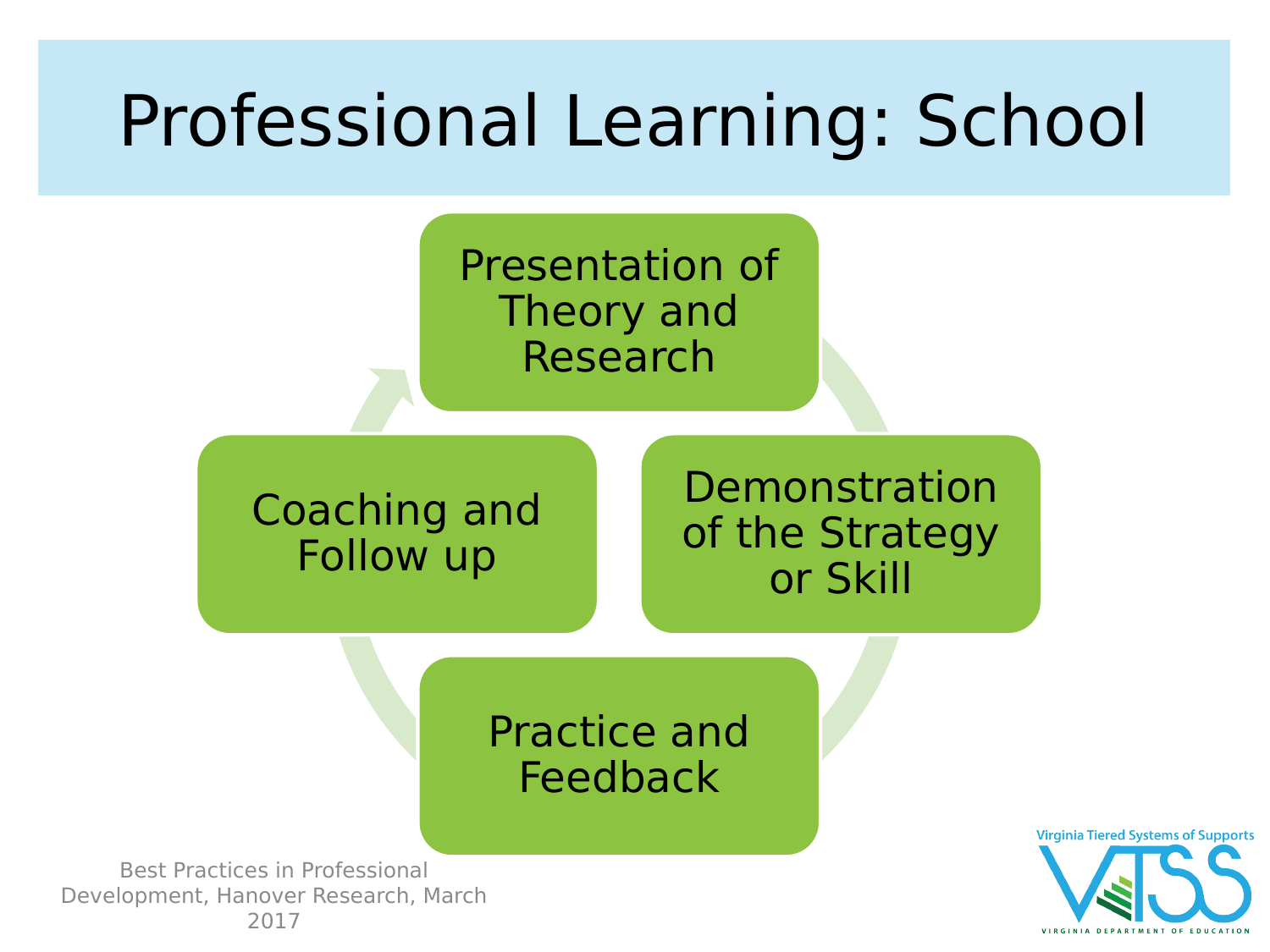

# Professional Learning: School

Presentation of Theory and Research

Coaching and Follow up
Demonstration of the Strategy or Skill

Practice and Feedback
Best Practices in Professional Development, Hanover Research, March 2017